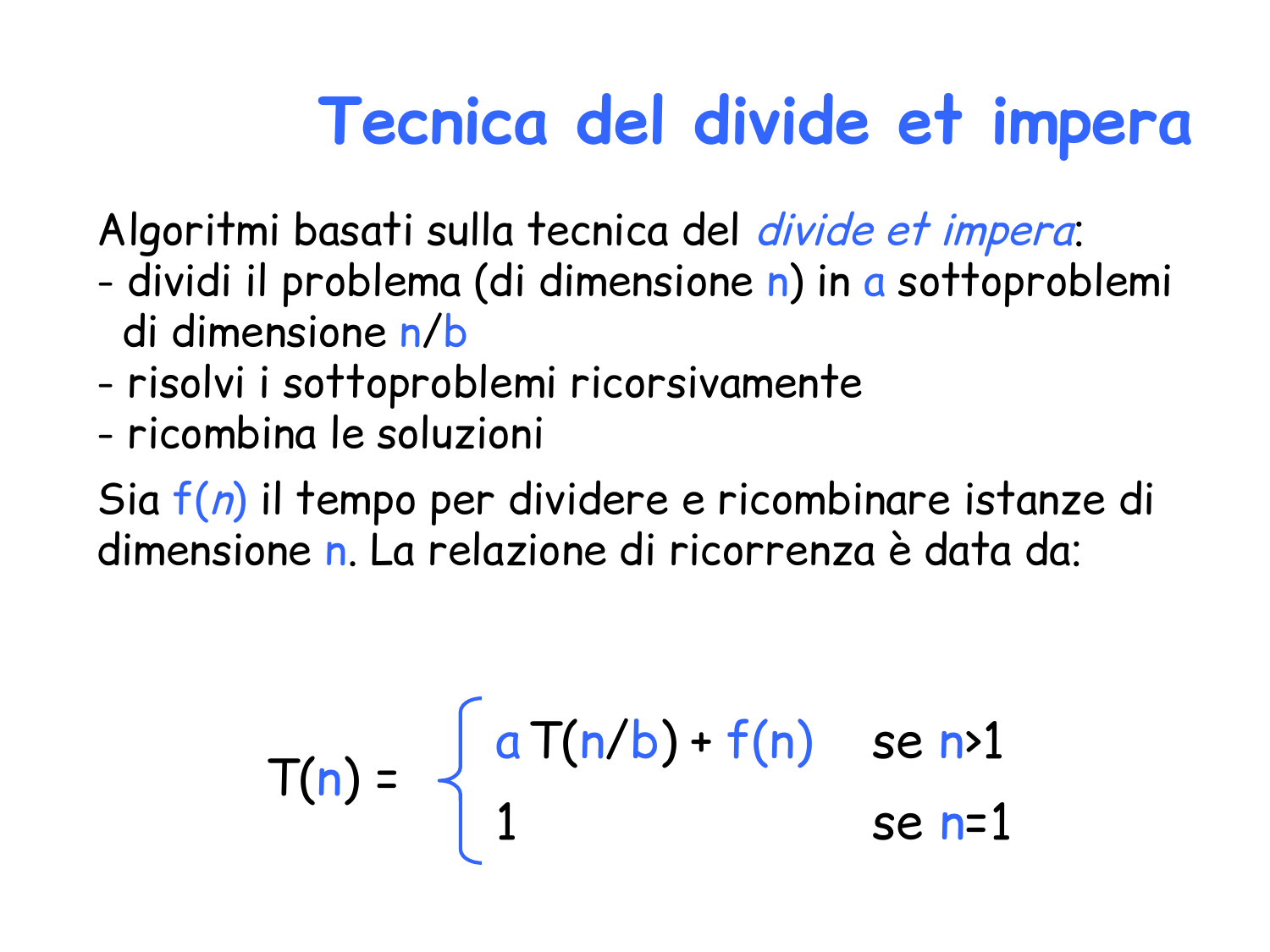

Tecnica del divide et impera
Algoritmi basati sulla tecnica del divide et impera:
- dividi il problema (di dimensione n) in a sottoproblemi
  di dimensione n/b
- risolvi i sottoproblemi ricorsivamente
- ricombina le soluzioni

Sia f(n) il tempo per dividere e ricombinare istanze di dimensione n. La relazione di ricorrenza è data da:

a T(n/b) + f(n)    se n>1
T(n) =
1                        se n=1